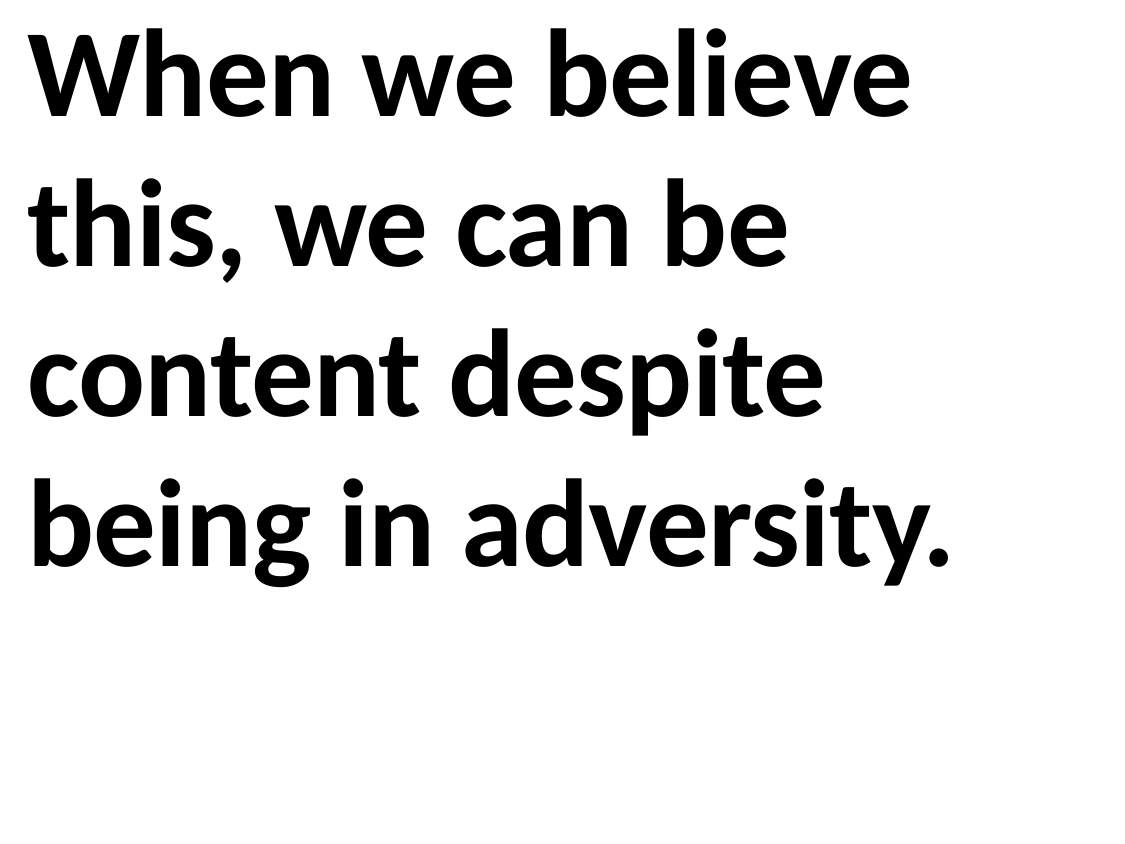

When we believe this, we can be content despite being in adversity.